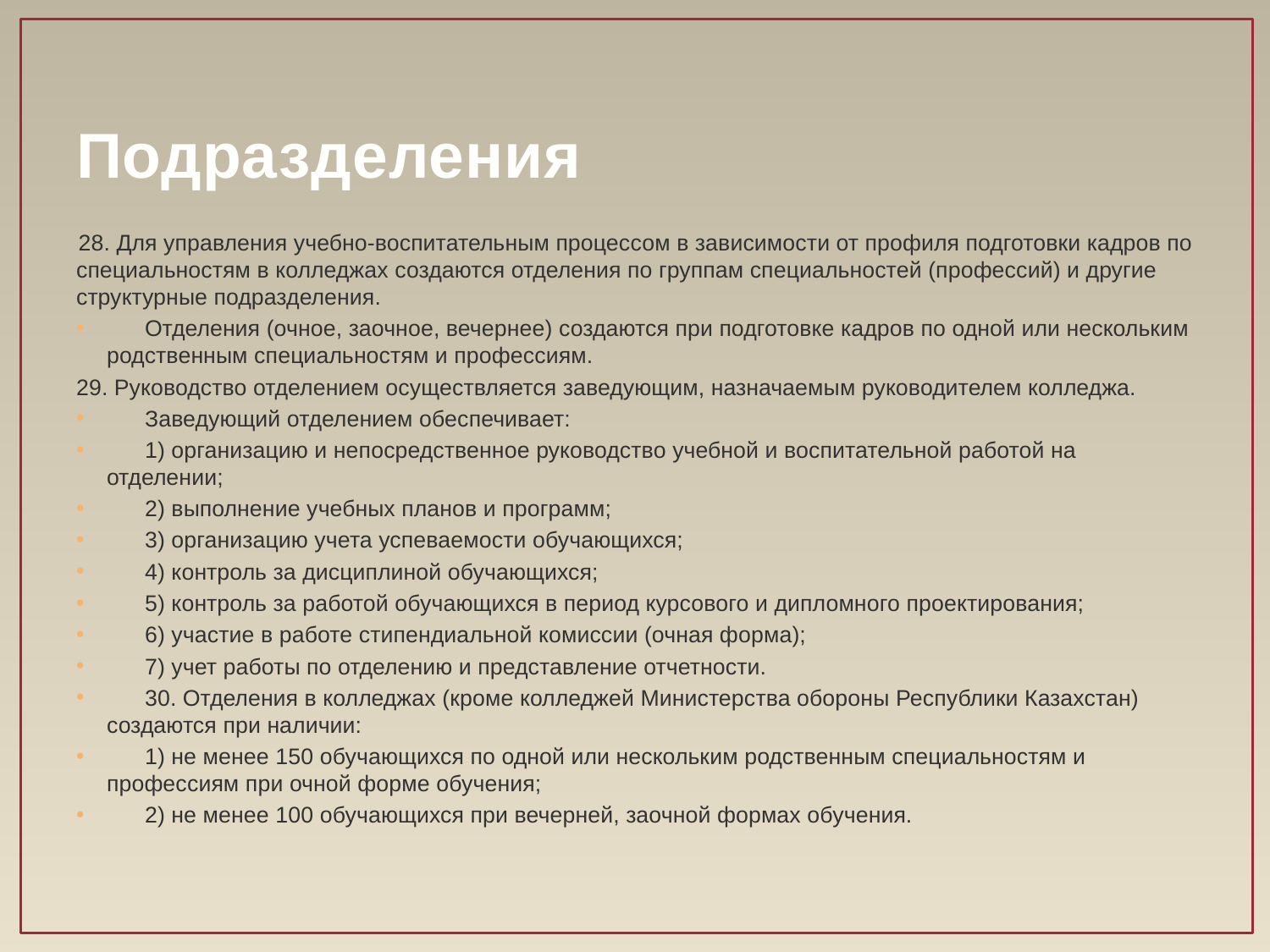

# Подразделения
 28. Для управления учебно-воспитательным процессом в зависимости от профиля подготовки кадров по специальностям в колледжах создаются отделения по группам специальностей (профессий) и другие структурные подразделения.
      Отделения (очное, заочное, вечернее) создаются при подготовке кадров по одной или нескольким родственным специальностям и профессиям.
29. Руководство отделением осуществляется заведующим, назначаемым руководителем колледжа.
      Заведующий отделением обеспечивает:
      1) организацию и непосредственное руководство учебной и воспитательной работой на отделении;
      2) выполнение учебных планов и программ;
      3) организацию учета успеваемости обучающихся;
      4) контроль за дисциплиной обучающихся;
      5) контроль за работой обучающихся в период курсового и дипломного проектирования;
      6) участие в работе стипендиальной комиссии (очная форма);
      7) учет работы по отделению и представление отчетности.
      30. Отделения в колледжах (кроме колледжей Министерства обороны Республики Казахстан) создаются при наличии:
      1) не менее 150 обучающихся по одной или нескольким родственным специальностям и профессиям при очной форме обучения;
      2) не менее 100 обучающихся при вечерней, заочной формах обучения.